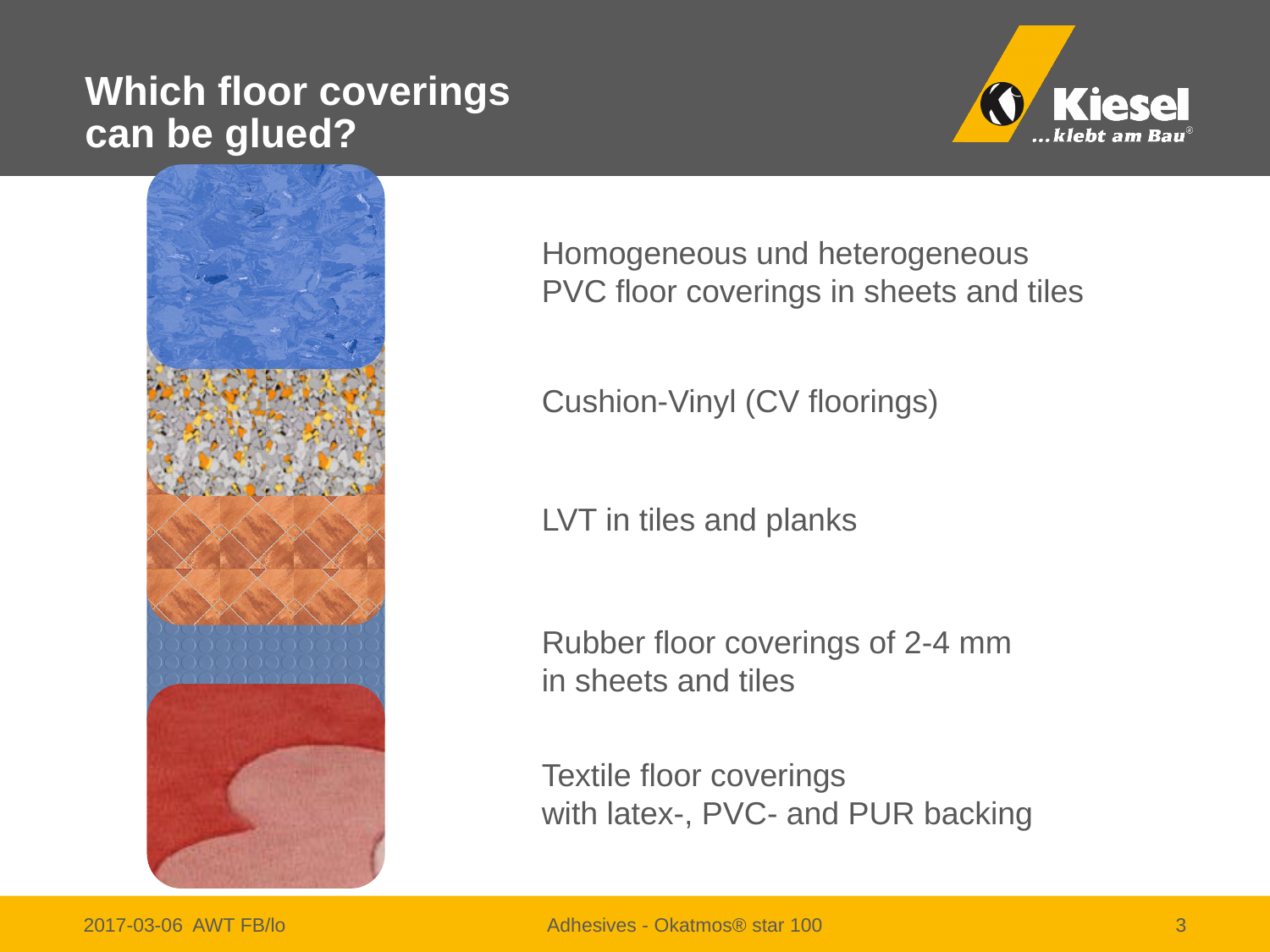

Which floor coverings
can be glued?

Homogeneous und heterogeneous
PVC floor coverings in sheets and tiles

Cushion-Vinyl (CV floorings)

LVT in tiles and planks

Rubber floor coverings of 2-4 mm
in sheets and tiles

Textile floor coverings
with latex-, PVC- and PUR backing
2017-03-06  AWT FB/lo
Adhesives - Okatmos® star 100
3